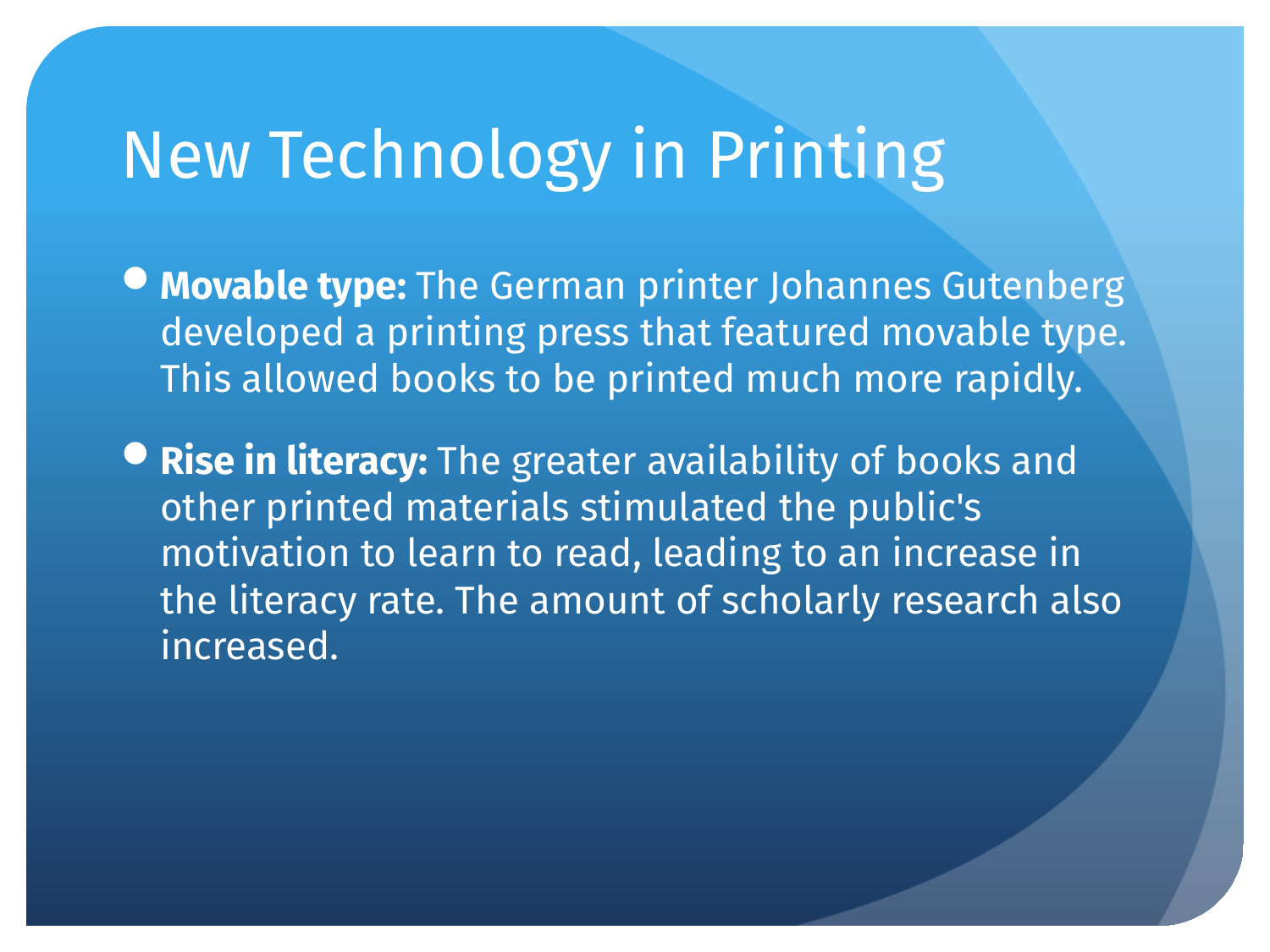

# New Technology in Printing
Movable type: The German printer Johannes Gutenberg developed a printing press that featured movable type. This allowed books to be printed much more rapidly.
Rise in literacy: The greater availability of books and other printed materials stimulated the public's motivation to learn to read, leading to an increase in the literacy rate. The amount of scholarly research also increased.